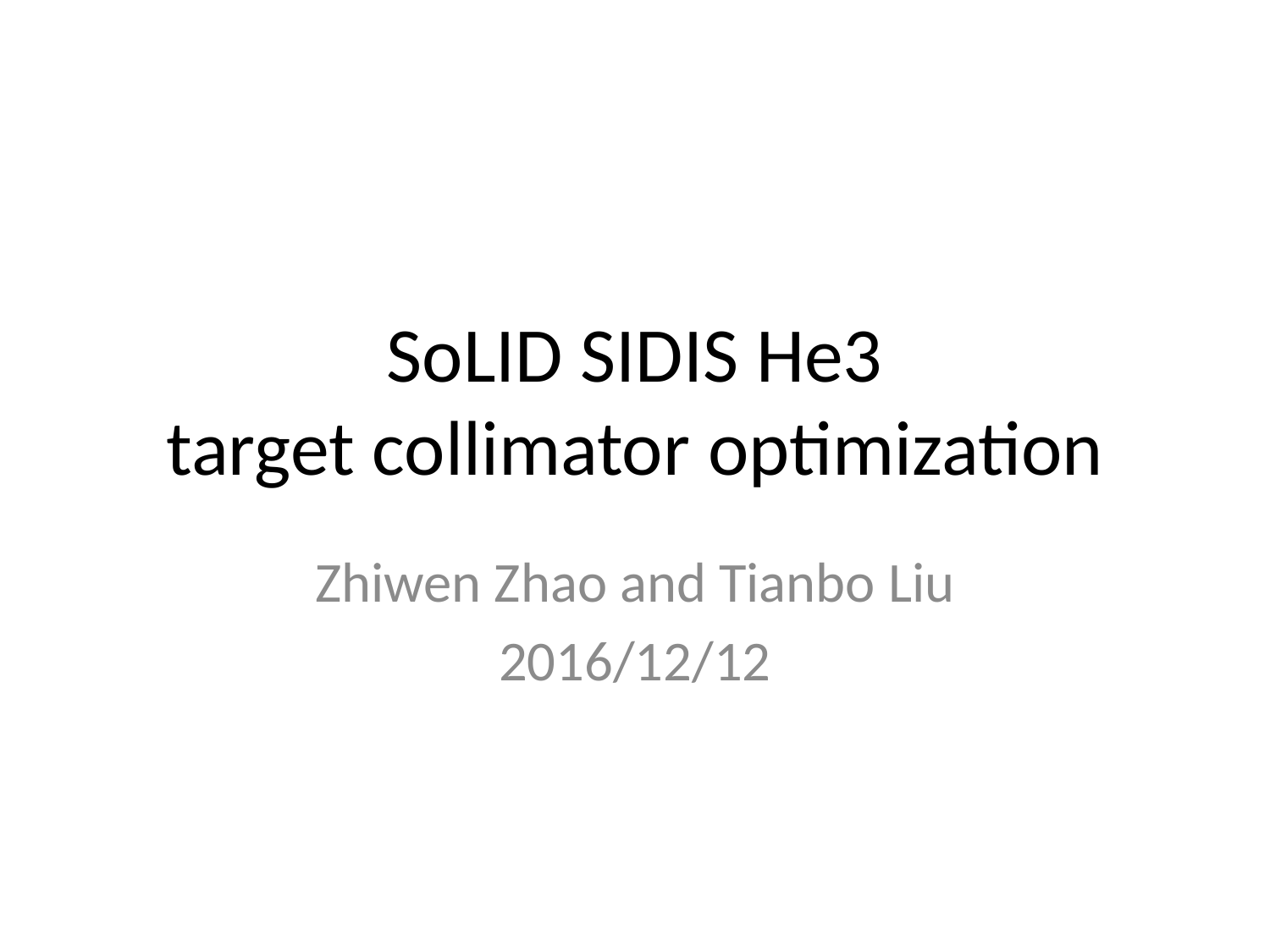

# SoLID SIDIS He3 target collimator optimization
Zhiwen Zhao and Tianbo Liu
2016/12/12